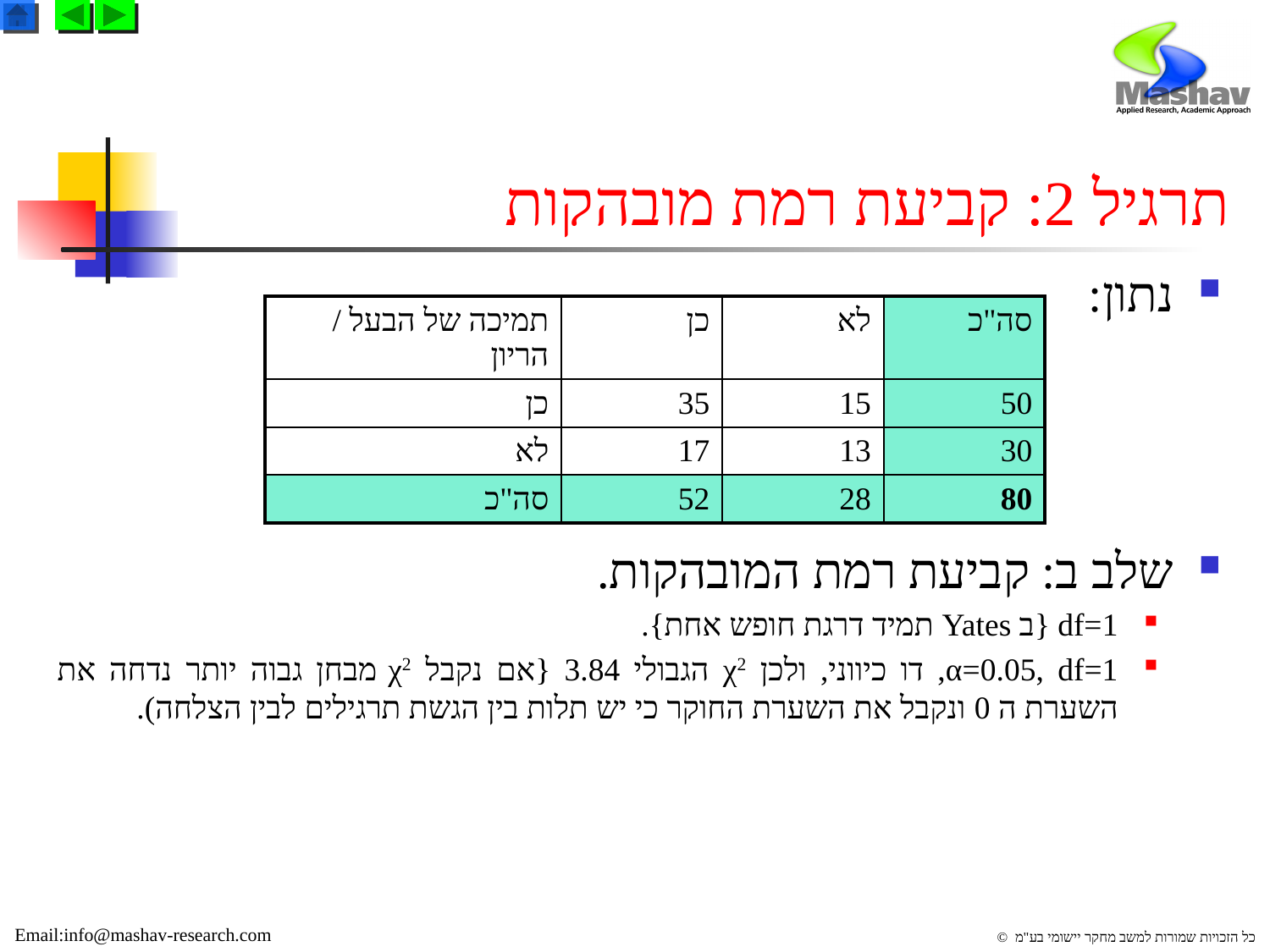

# תרגיל 2: קביעת רמת מובהקות
נתון:

שלב ב: קביעת רמת המובהקות.
df=1 {ב Yates תמיד דרגת חופש אחת}.
α=0.05, df=1, דו כיווני, ולכן χ2 הגבולי 3.84 {אם נקבל χ2 מבחן גבוה יותר נדחה את השערת ה 0 ונקבל את השערת החוקר כי יש תלות בין הגשת תרגילים לבין הצלחה).

| תמיכה של הבעל / הריון | כן | לא | סה"כ |
| --- | --- | --- | --- |
| כן | 35 | 15 | 50 |
| לא | 17 | 13 | 30 |
| סה"כ | 52 | 28 | 80 |